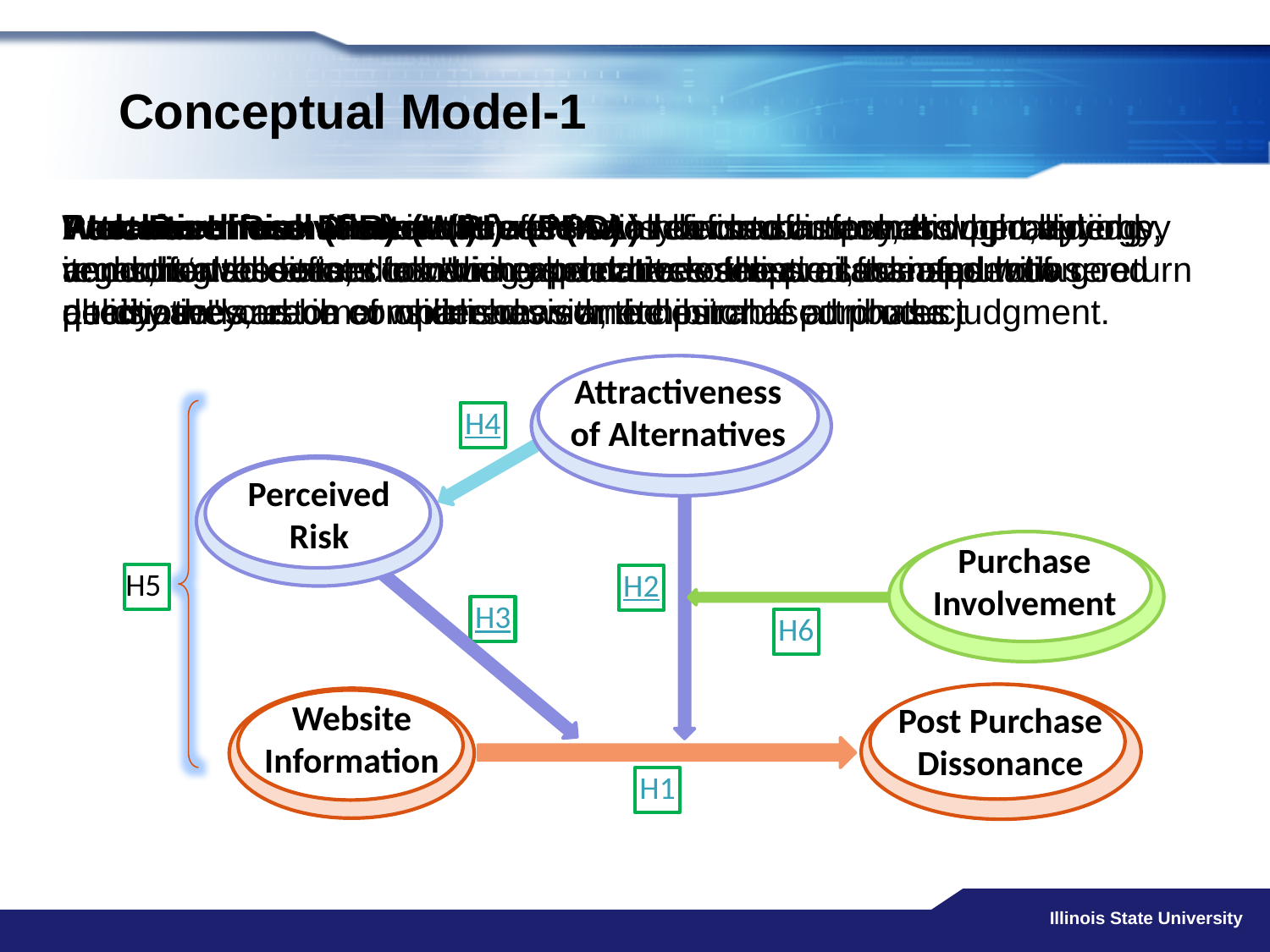

# Conceptual Model-1
Website Information (WI) refers to all kinds of information provided by vendors‘ websites, concerning product description, transportation, return policy, and customer online review, etc.
Purchase involvement (PI) refers to how much time, thought, energy,
and other resources consumers devote to the process of purchase decision
Post Purchase Dissonance (PPD) is defined as psychologically uncomfortable state following a purchase selected from a set of alternatives, each of which has some desirable attributes
Attractiveness of alternatives (AA) refers to customers' perceptions regarding the extent to which alternatives are available and how good quality they are in comparison with the purchased product
Perceived Risk (PR) is the uncertainty a consumer has when buying items, it also defined as "the expectation of loss associated with purchase" and be considered as an inhibitor of purchase judgment.

Attractiveness of Alternatives

H4

Perceived
Risk

Purchase
Involvement
H5
H2

H3
H6

Post Purchase
Dissonance

Website
Information

H1
Illinois State University